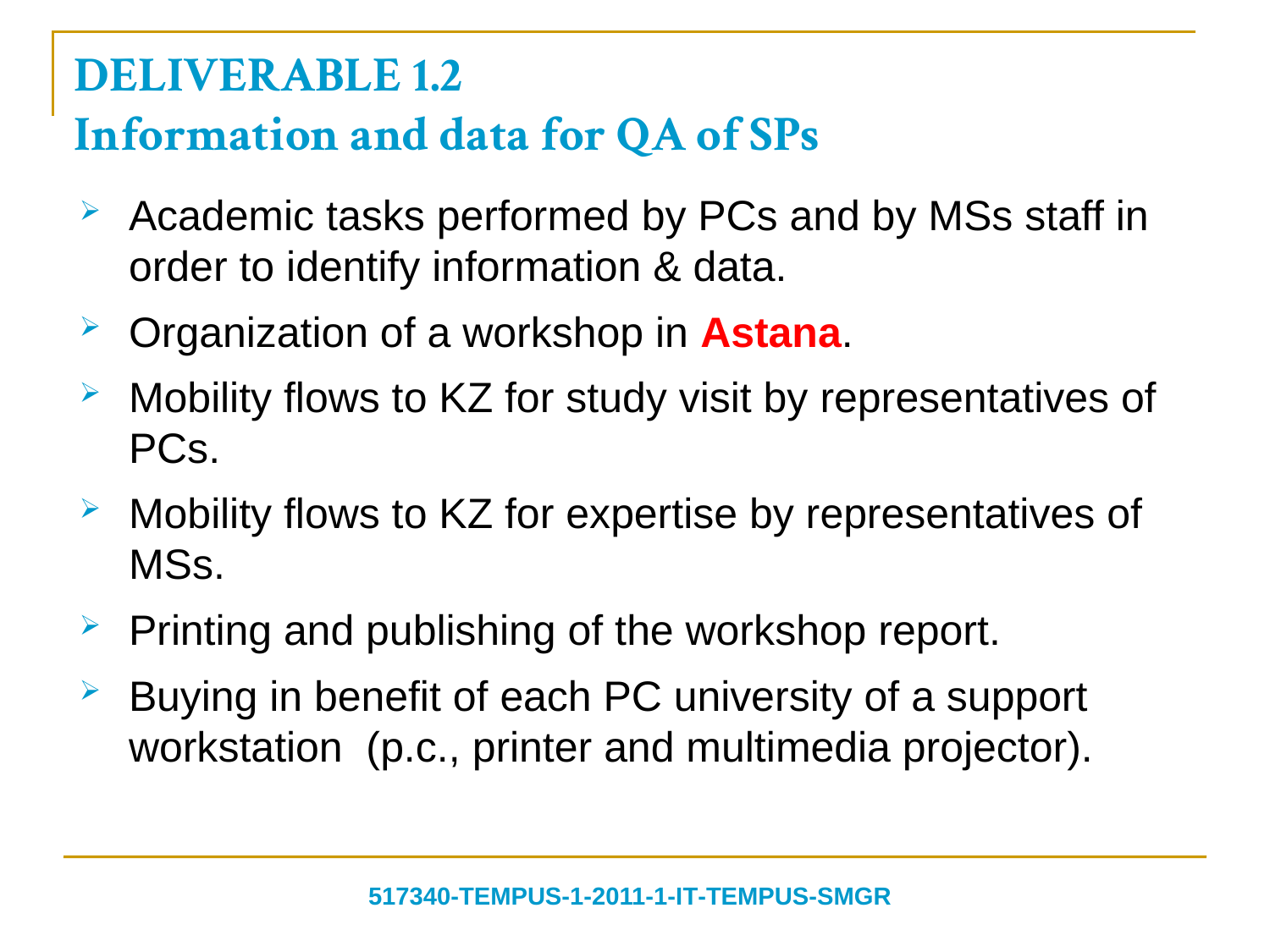

# DELIVERABLE 1.2 Information and data for QA of SPs
Academic tasks performed by PCs and by MSs staff in order to identify information & data.
Organization of a workshop in Astana.
Mobility flows to KZ for study visit by representatives of PCs.
Mobility flows to KZ for expertise by representatives of MSs.
Printing and publishing of the workshop report.
Buying in benefit of each PC university of a support workstation  (p.c., printer and multimedia projector).

517340‐TEMPUS‐1‐2011‐1‐IT‐TEMPUS‐SMGR